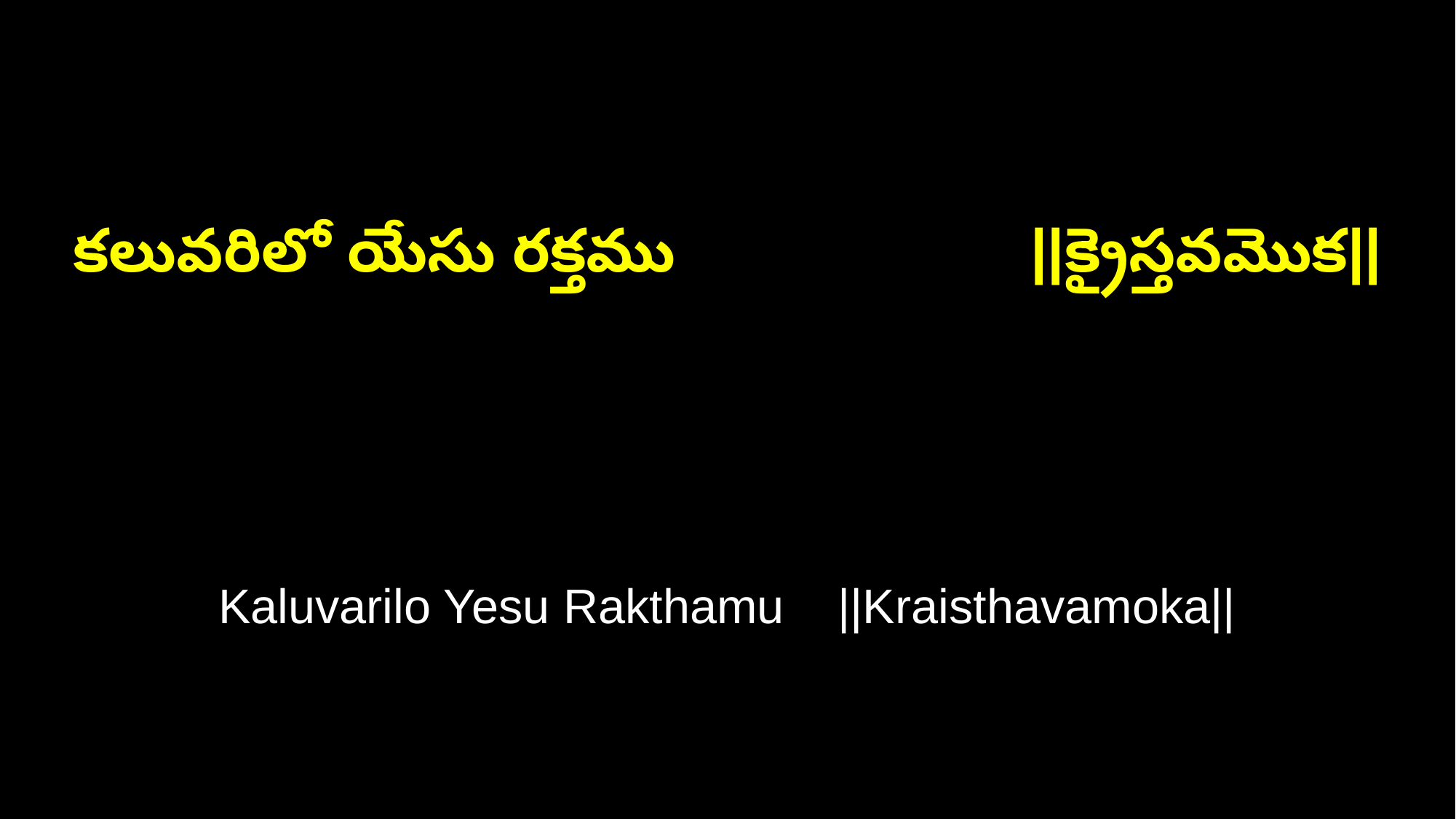

కలువరిలో యేసు రక్తము                     ||క్రైస్తవమొక||
Kaluvarilo Yesu Rakthamu    ||Kraisthavamoka||